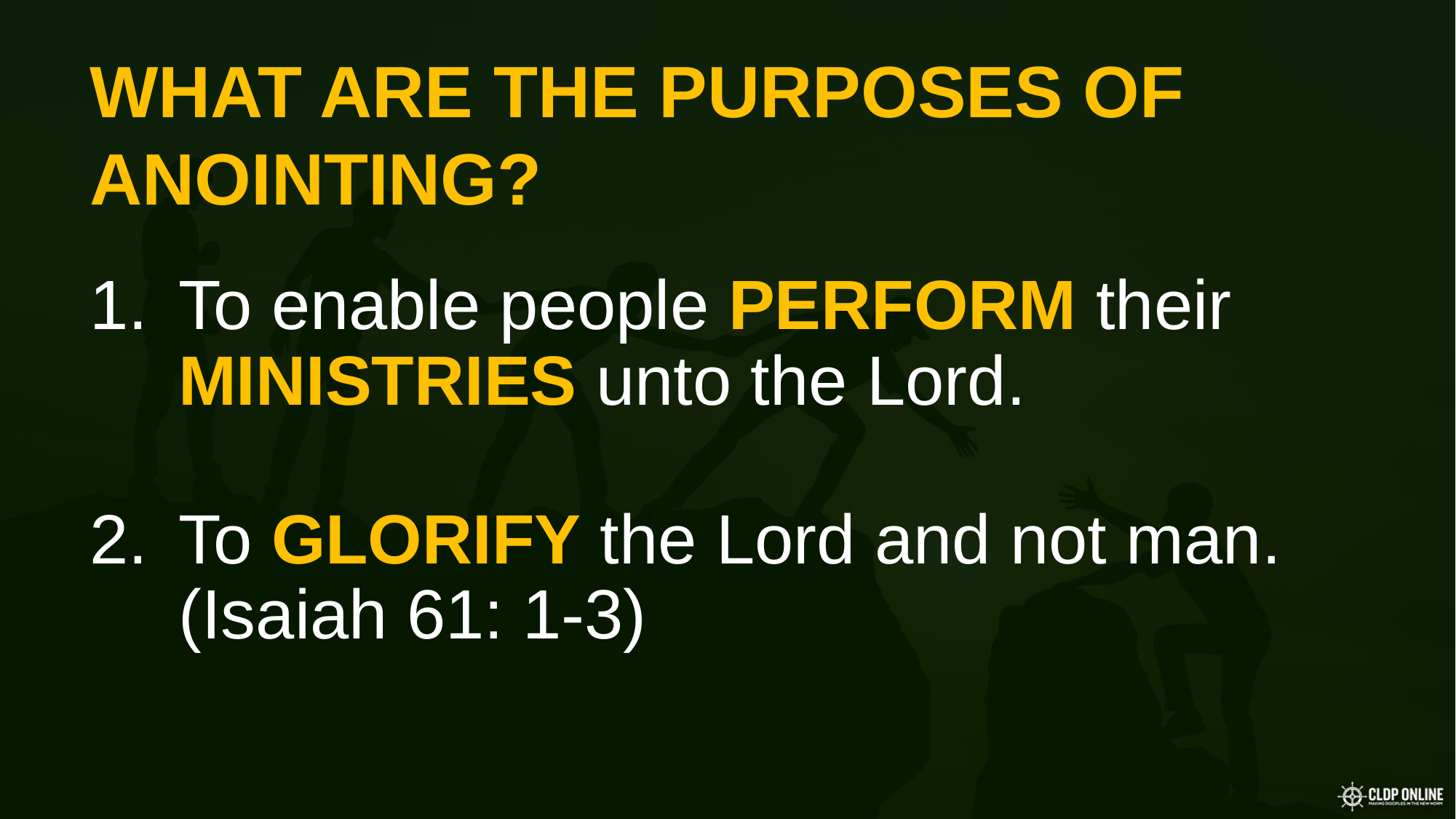

WHAT ARE THE PURPOSES OF ANOINTING?
To enable people PERFORM their MINISTRIES unto the Lord.
To GLORIFY the Lord and not man.
(Isaiah 61: 1-3)